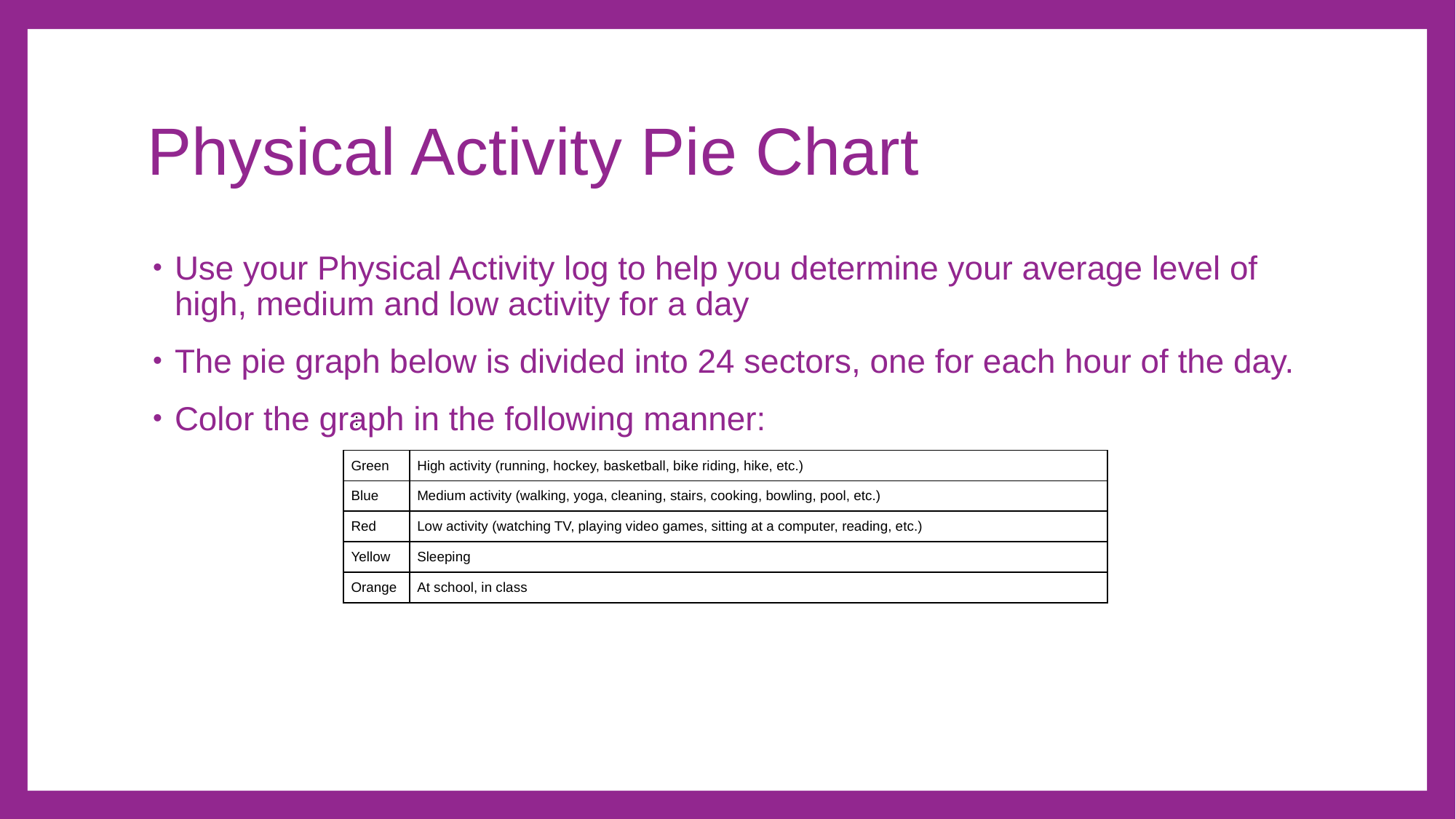

# Physical Activity Pie Chart
Use your Physical Activity log to help you determine your average level of high, medium and low activity for a day
The pie graph below is divided into 24 sectors, one for each hour of the day.
Color the graph in the following manner:

:

| Green | High activity (running, hockey, basketball, bike riding, hike, etc.) |
| --- | --- |
| Blue | Medium activity (walking, yoga, cleaning, stairs, cooking, bowling, pool, etc.) |
| Red | Low activity (watching TV, playing video games, sitting at a computer, reading, etc.) |
| Yellow | Sleeping |
| Orange | At school, in class |